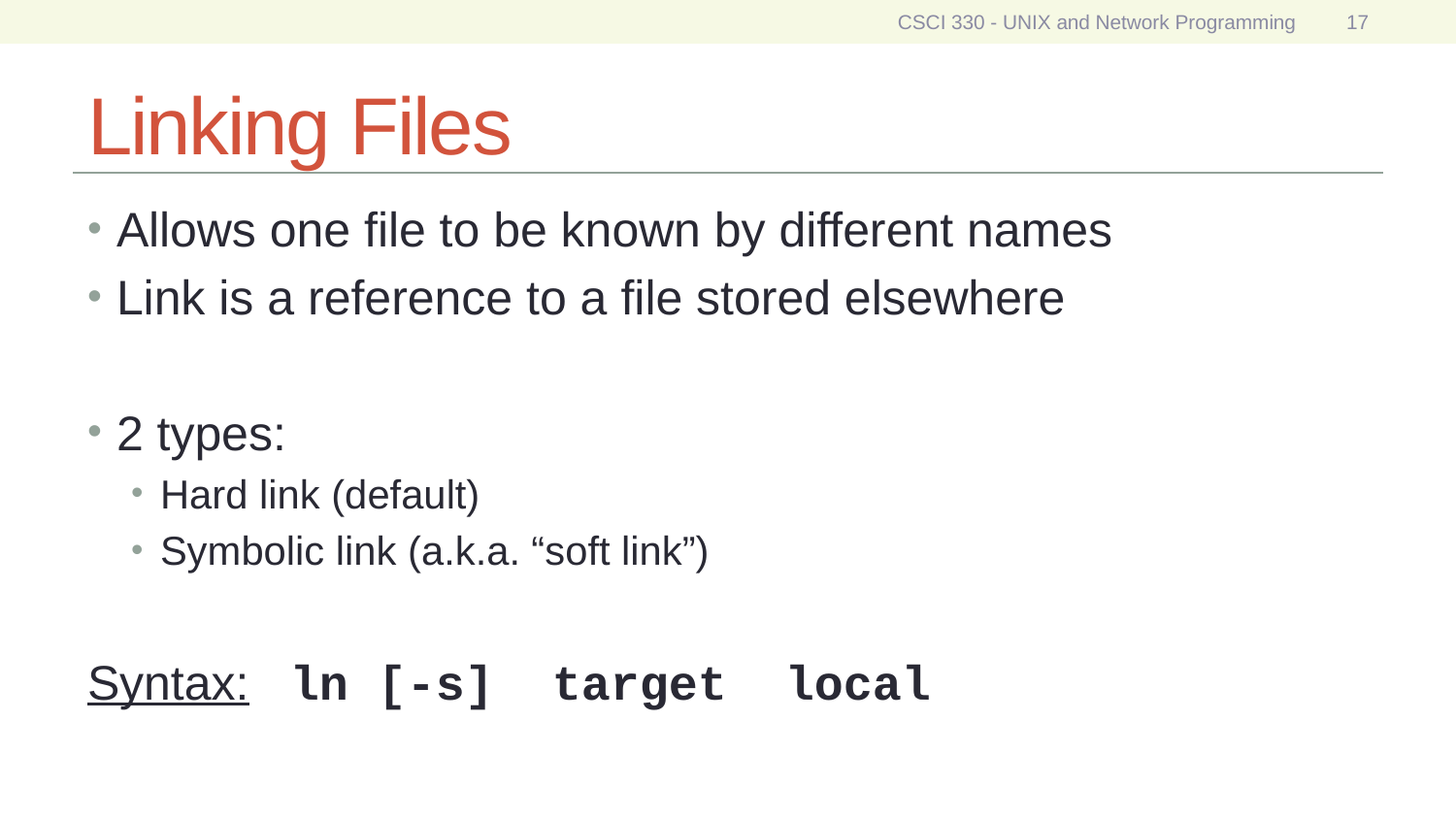

CSCI 330 - UNIX and Network Programming
17
# Linking Files
Allows one file to be known by different names
Link is a reference to a file stored elsewhere

2 types:
Hard link (default)
Symbolic link (a.k.a. “soft link”)

Syntax:   ln [-s]  target  local